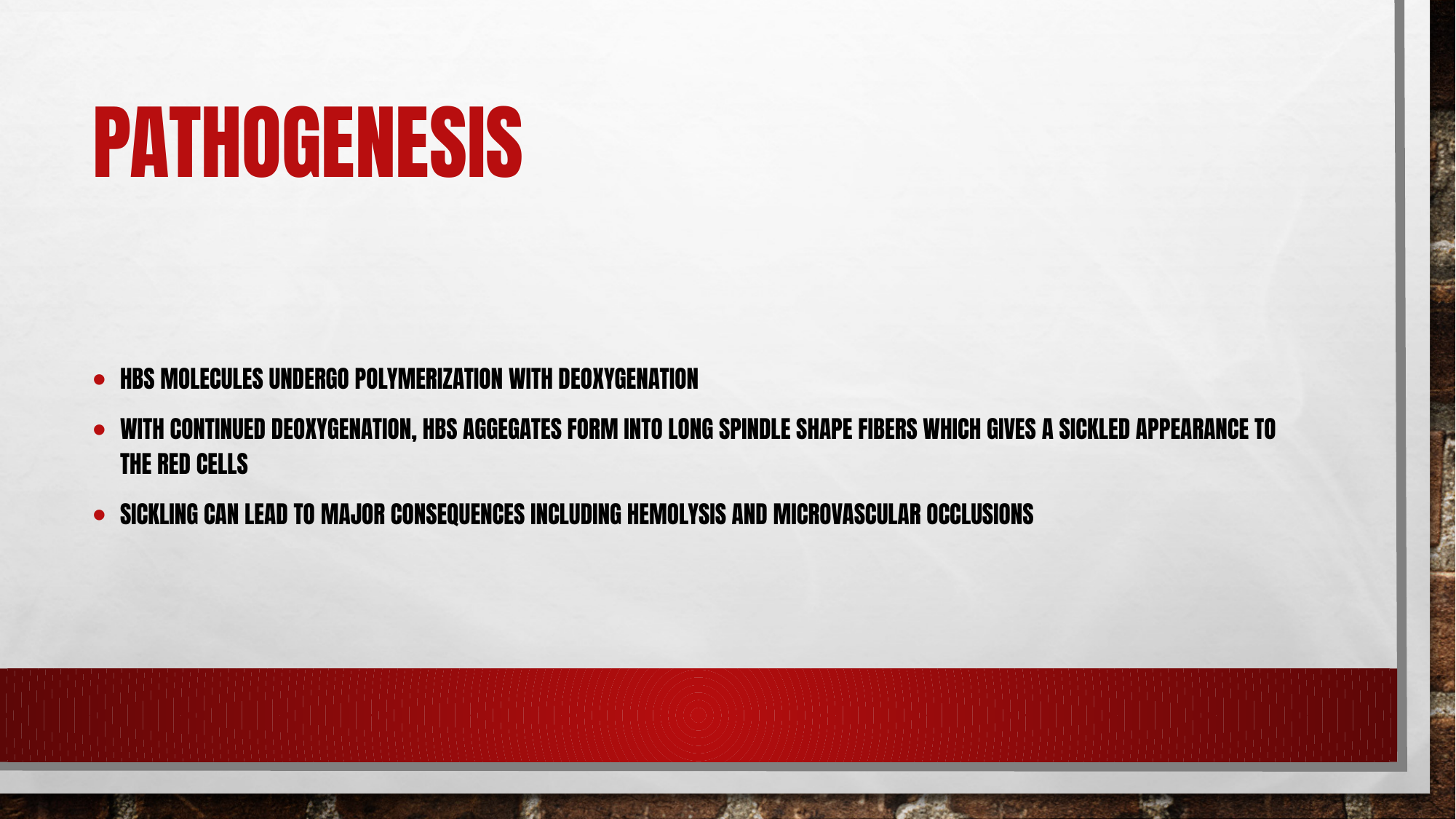

# PATHOGENESIS
hBs MOLECULES UNDERGO POLYMERIZATION WITH DEOXYGENATION
With continued deoxygenation, hbs aggegates form into long spindle shape fibers which gives a sickled appearance to the red cells
Sickling can lead to major consequences including hemolysis and microvascular occlusions